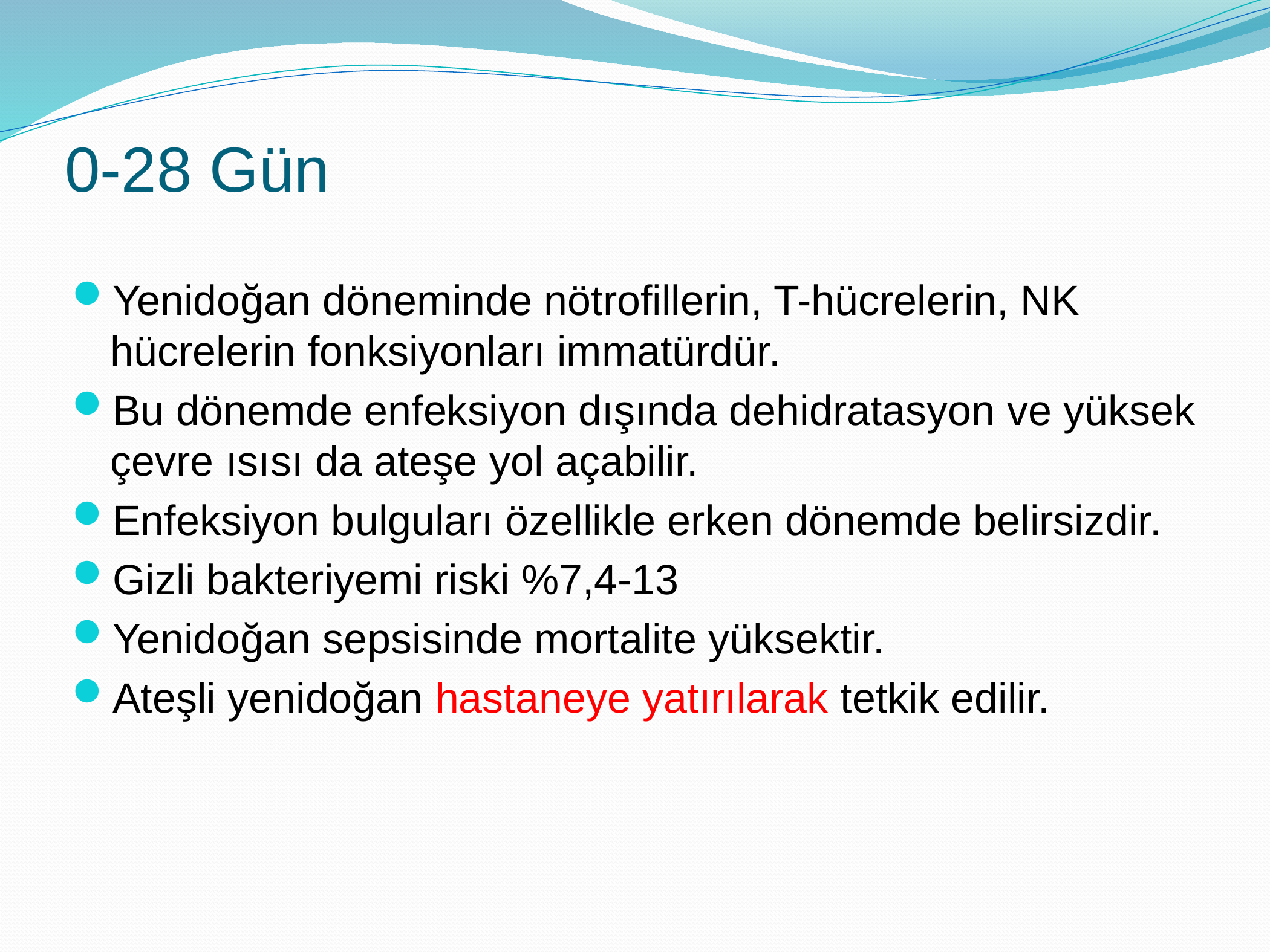

# 0-28 Gün
Yenidoğan döneminde nötrofillerin, T-hücrelerin, NK hücrelerin fonksiyonları immatürdür.
Bu dönemde enfeksiyon dışında dehidratasyon ve yüksek çevre ısısı da ateşe yol açabilir.
Enfeksiyon bulguları özellikle erken dönemde belirsizdir.
Gizli bakteriyemi riski %7,4-13
Yenidoğan sepsisinde mortalite yüksektir.
Ateşli yenidoğan hastaneye yatırılarak tetkik edilir.